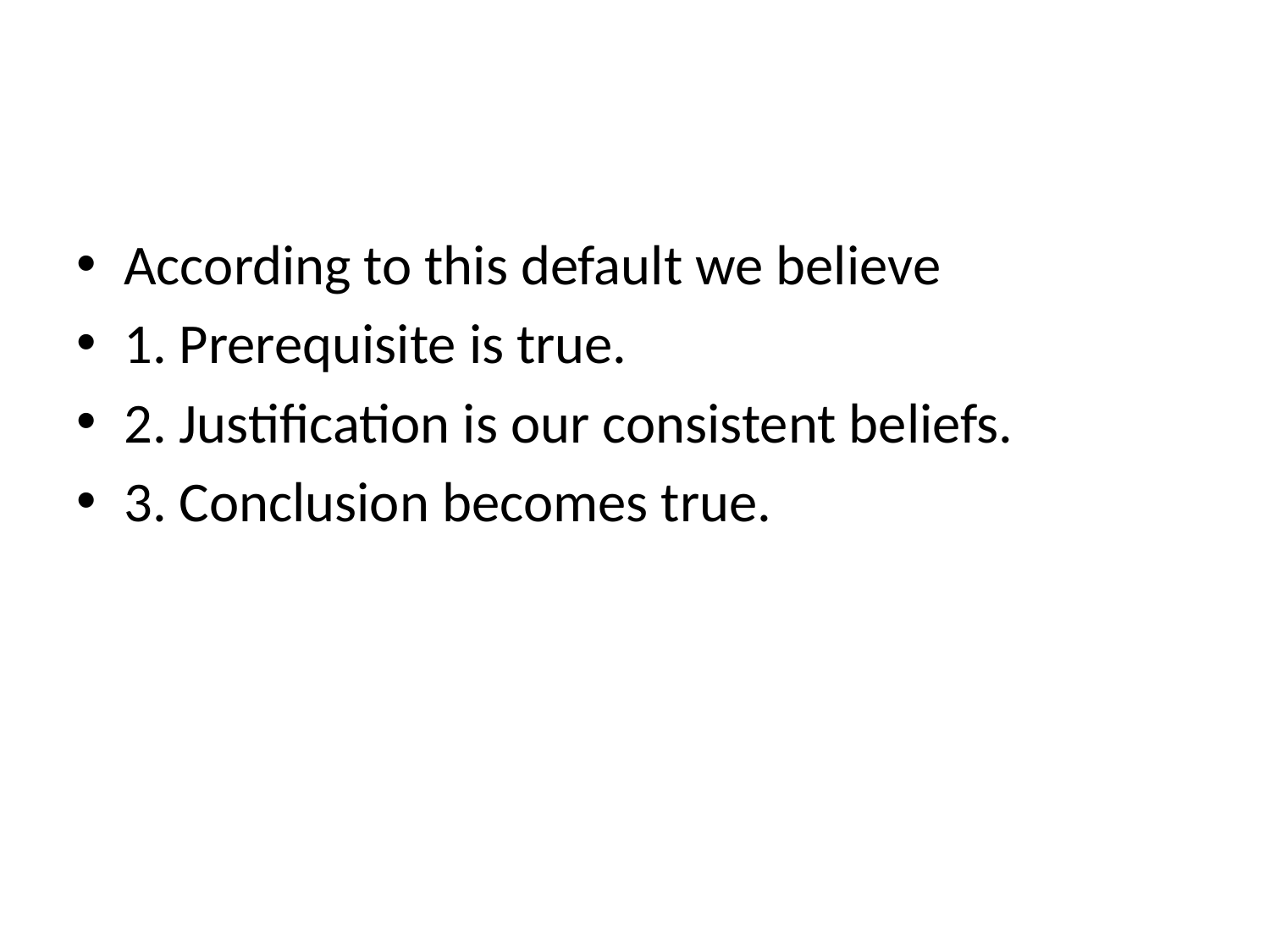

#
According to this default we believe
1. Prerequisite is true.
2. Justification is our consistent beliefs.
3. Conclusion becomes true.